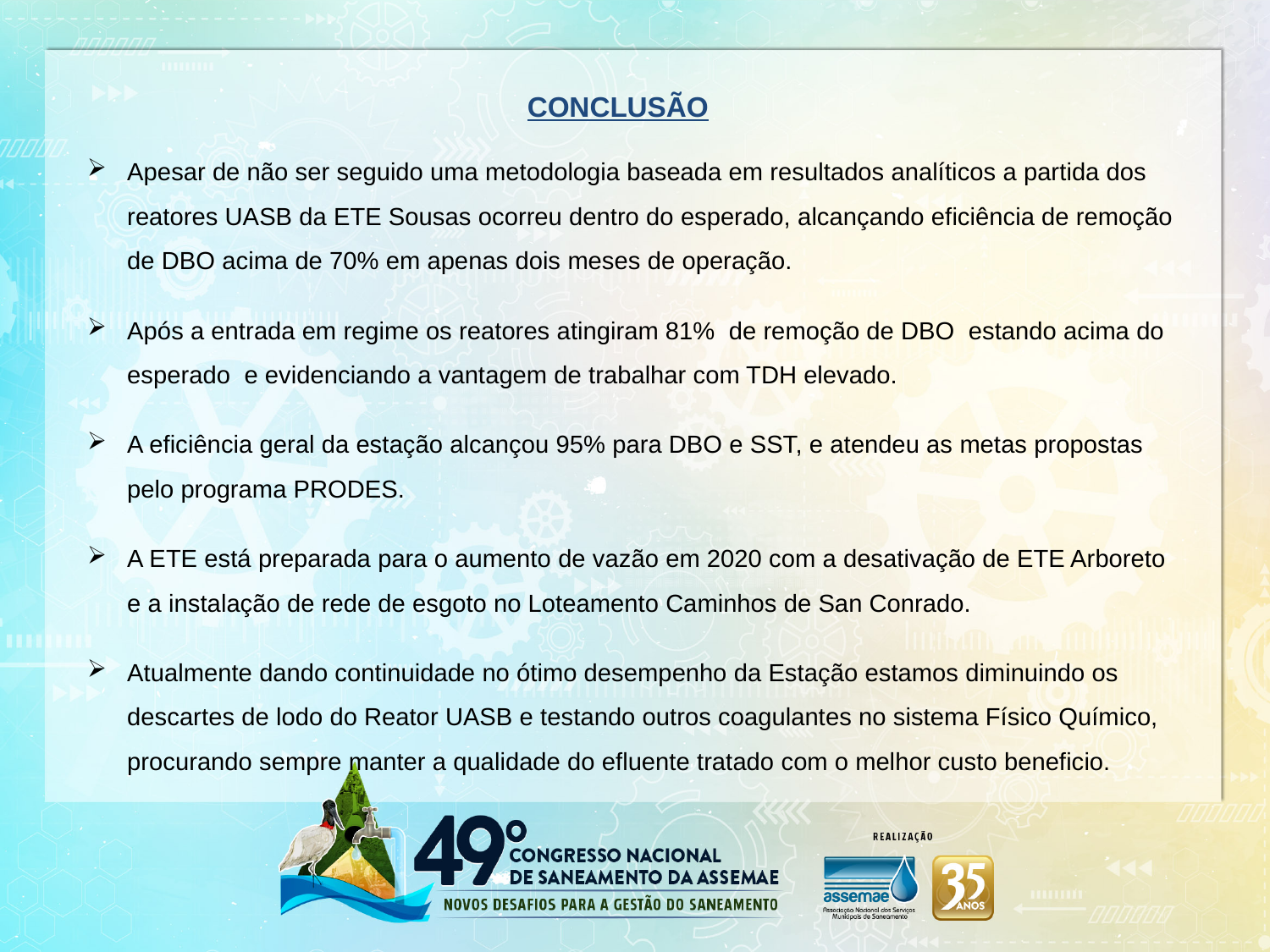

CONCLUSÃO
Apesar de não ser seguido uma metodologia baseada em resultados analíticos a partida dos reatores UASB da ETE Sousas ocorreu dentro do esperado, alcançando eficiência de remoção de DBO acima de 70% em apenas dois meses de operação.

Após a entrada em regime os reatores atingiram 81%  de remoção de DBO  estando acima do esperado  e evidenciando a vantagem de trabalhar com TDH elevado.

A eficiência geral da estação alcançou 95% para DBO e SST, e atendeu as metas propostas pelo programa PRODES.

A ETE está preparada para o aumento de vazão em 2020 com a desativação de ETE Arboreto e a instalação de rede de esgoto no Loteamento Caminhos de San Conrado.

Atualmente dando continuidade no ótimo desempenho da Estação estamos diminuindo os descartes de lodo do Reator UASB e testando outros coagulantes no sistema Físico Químico, procurando sempre manter a qualidade do efluente tratado com o melhor custo beneficio.